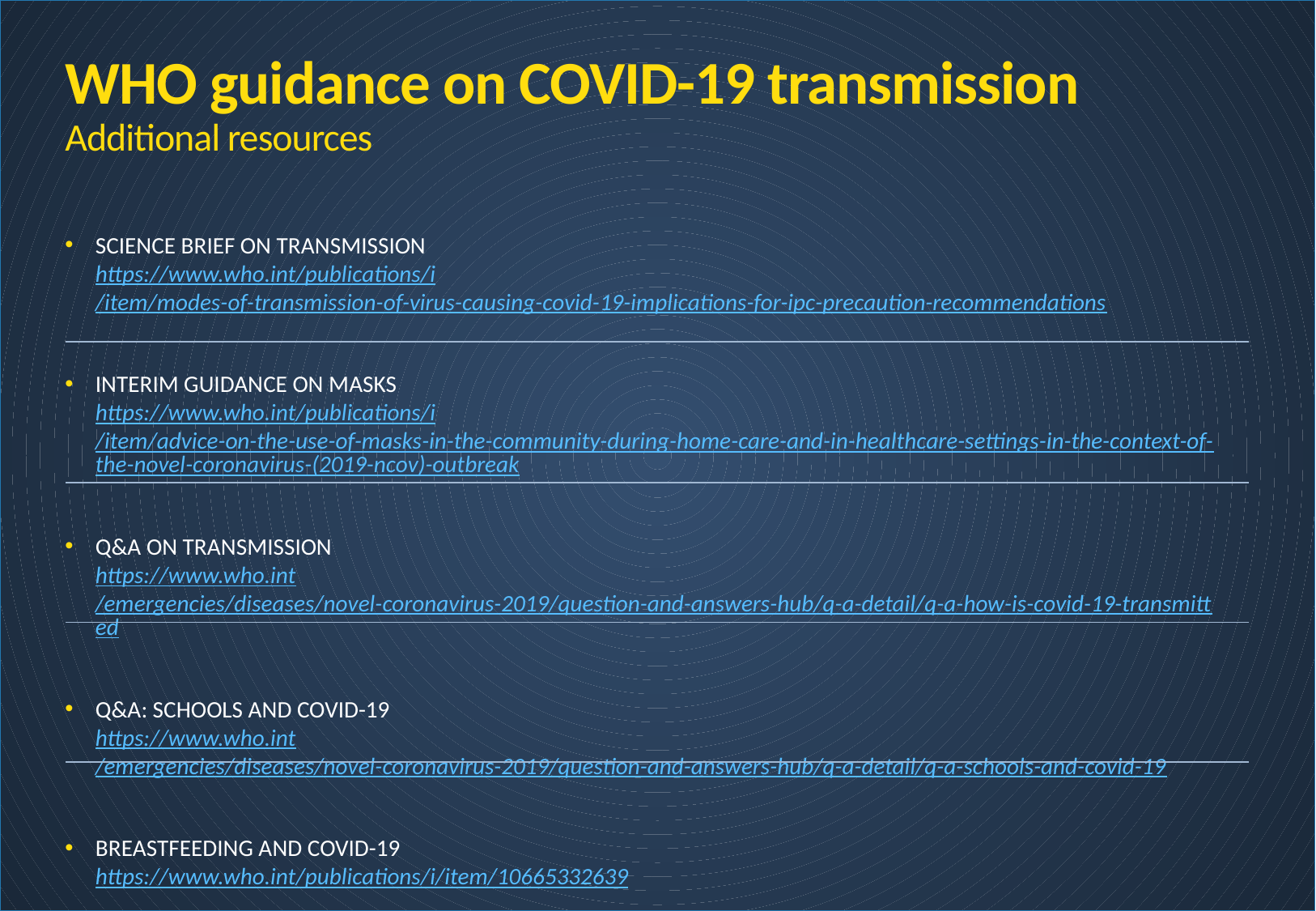

WHO guidance on COVID-19 transmission
Additional resources
SCIENCE BRIEF ON TRANSMISSION
https://www.who.int/publications/i/item/modes-of-transmission-of-virus-causing-covid-19-implications-for-ipc-precaution-recommendations

INTERIM GUIDANCE ON MASKS
https://www.who.int/publications/i/item/advice-on-the-use-of-masks-in-the-community-during-home-care-and-in-healthcare-settings-in-the-context-of-the-novel-coronavirus-(2019-ncov)-outbreak

Q&A ON TRANSMISSION
https://www.who.int/emergencies/diseases/novel-coronavirus-2019/question-and-answers-hub/q-a-detail/q-a-how-is-covid-19-transmitted

Q&A: SCHOOLS AND COVID-19
https://www.who.int/emergencies/diseases/novel-coronavirus-2019/question-and-answers-hub/q-a-detail/q-a-schools-and-covid-19

BREASTFEEDING AND COVID-19
https://www.who.int/publications/i/item/10665332639
17